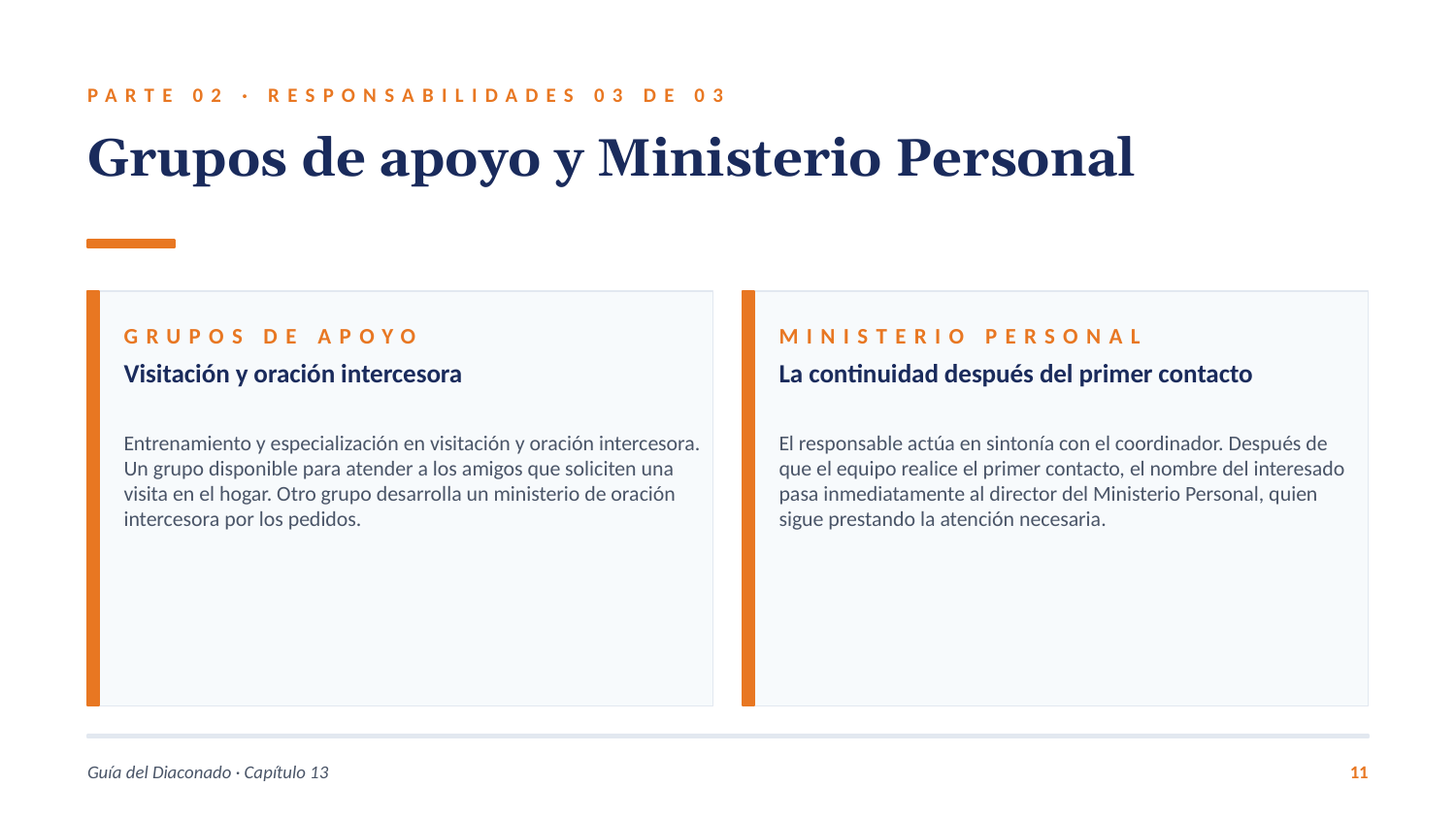

PARTE 02 · RESPONSABILIDADES 03 DE 03
Grupos de apoyo y Ministerio Personal

GRUPOS DE APOYO
MINISTERIO PERSONAL
Visitación y oración intercesora
La continuidad después del primer contacto
Entrenamiento y especialización en visitación y oración intercesora. Un grupo disponible para atender a los amigos que soliciten una visita en el hogar. Otro grupo desarrolla un ministerio de oración intercesora por los pedidos.
El responsable actúa en sintonía con el coordinador. Después de que el equipo realice el primer contacto, el nombre del interesado pasa inmediatamente al director del Ministerio Personal, quien sigue prestando la atención necesaria.

Guía del Diaconado · Capítulo 13
11